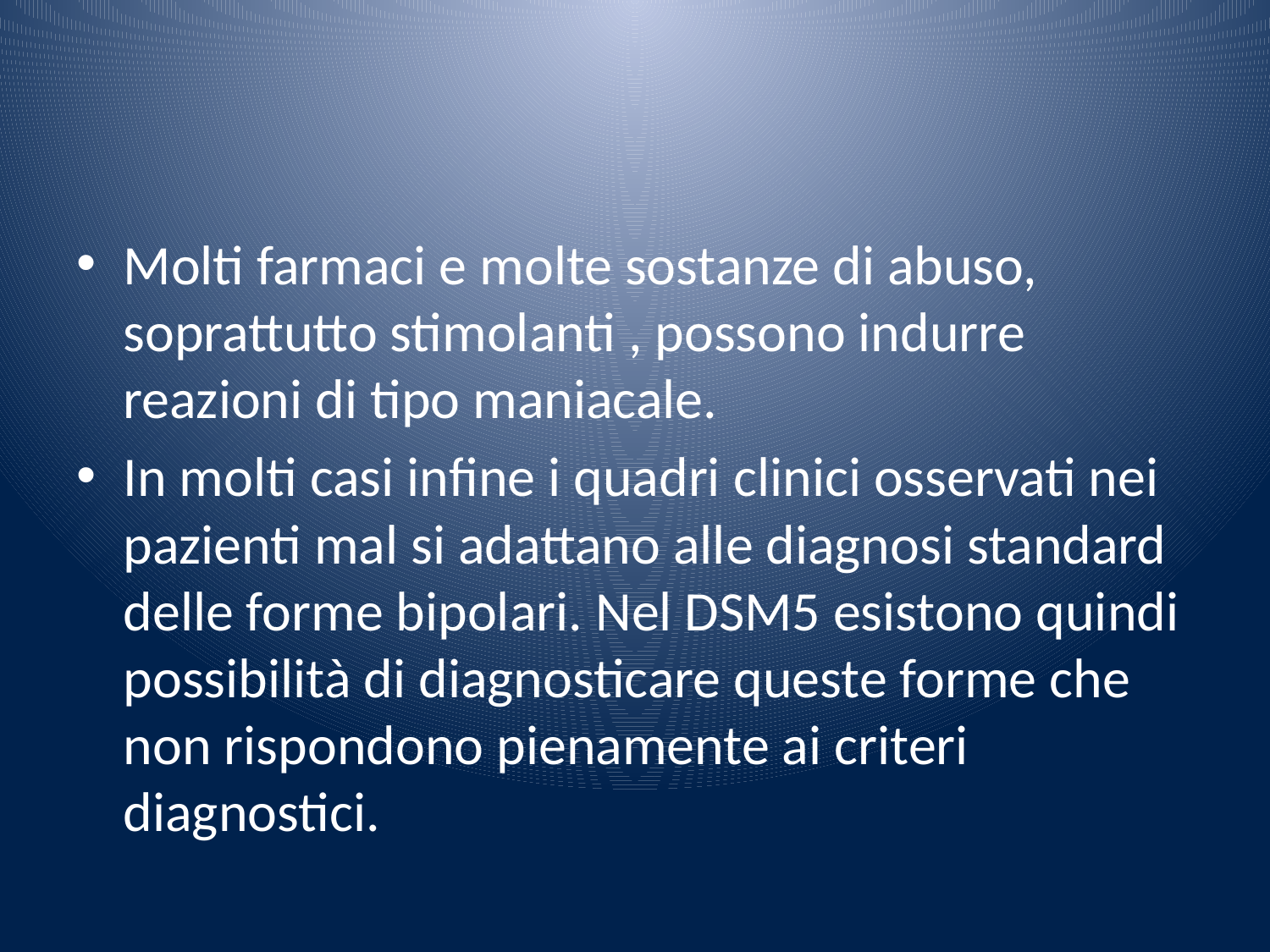

#
Molti farmaci e molte sostanze di abuso, soprattutto stimolanti , possono indurre reazioni di tipo maniacale.
In molti casi infine i quadri clinici osservati nei pazienti mal si adattano alle diagnosi standard delle forme bipolari. Nel DSM5 esistono quindi possibilità di diagnosticare queste forme che non rispondono pienamente ai criteri diagnostici.